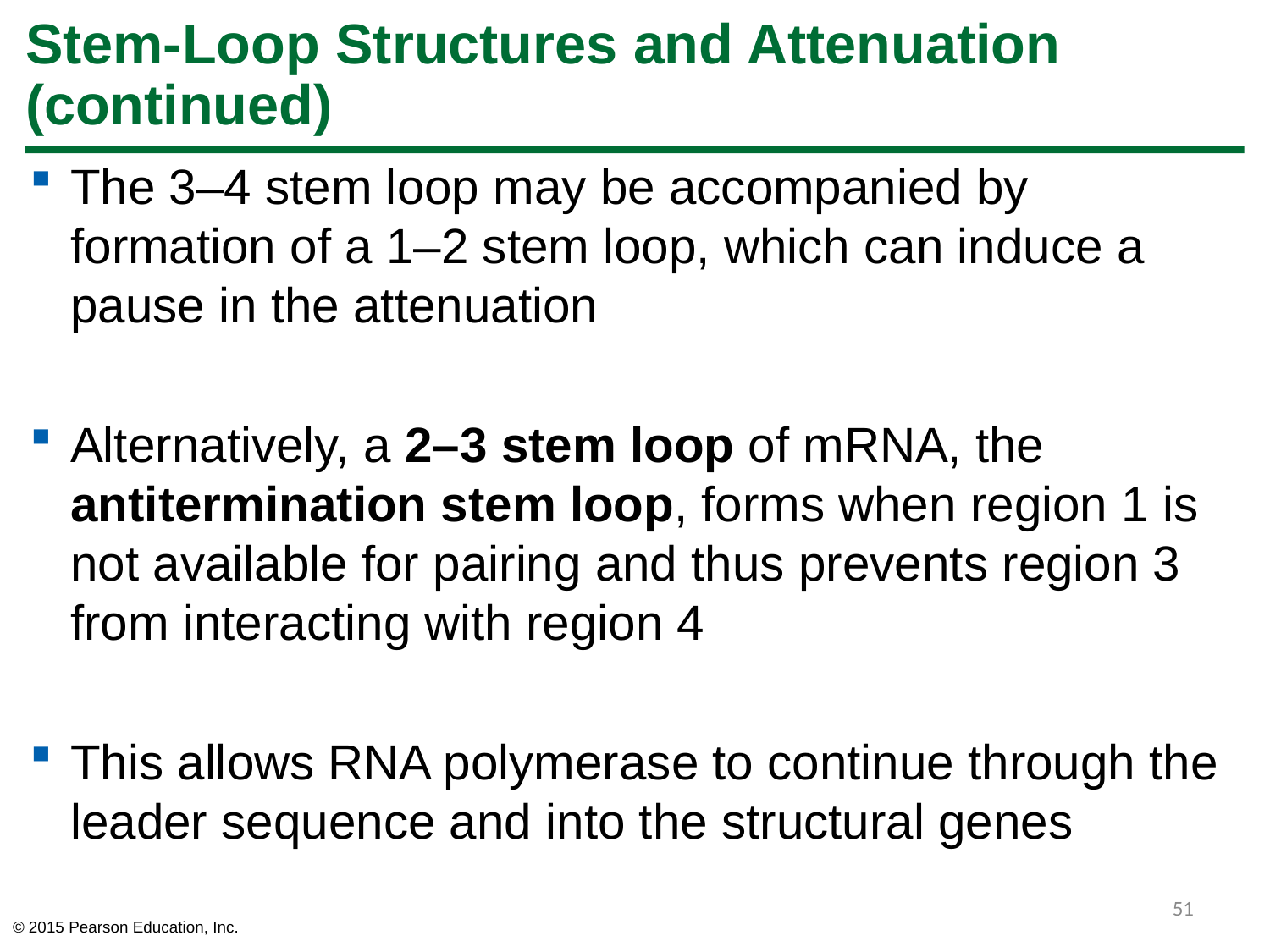

# Stem-Loop Structures and Attenuation (continued)
The 3–4 stem loop may be accompanied by formation of a 1–2 stem loop, which can induce a pause in the attenuation

Alternatively, a 2–3 stem loop of mRNA, the antitermination stem loop, forms when region 1 is not available for pairing and thus prevents region 3 from interacting with region 4

This allows RNA polymerase to continue through the leader sequence and into the structural genes
51
© 2015 Pearson Education, Inc.